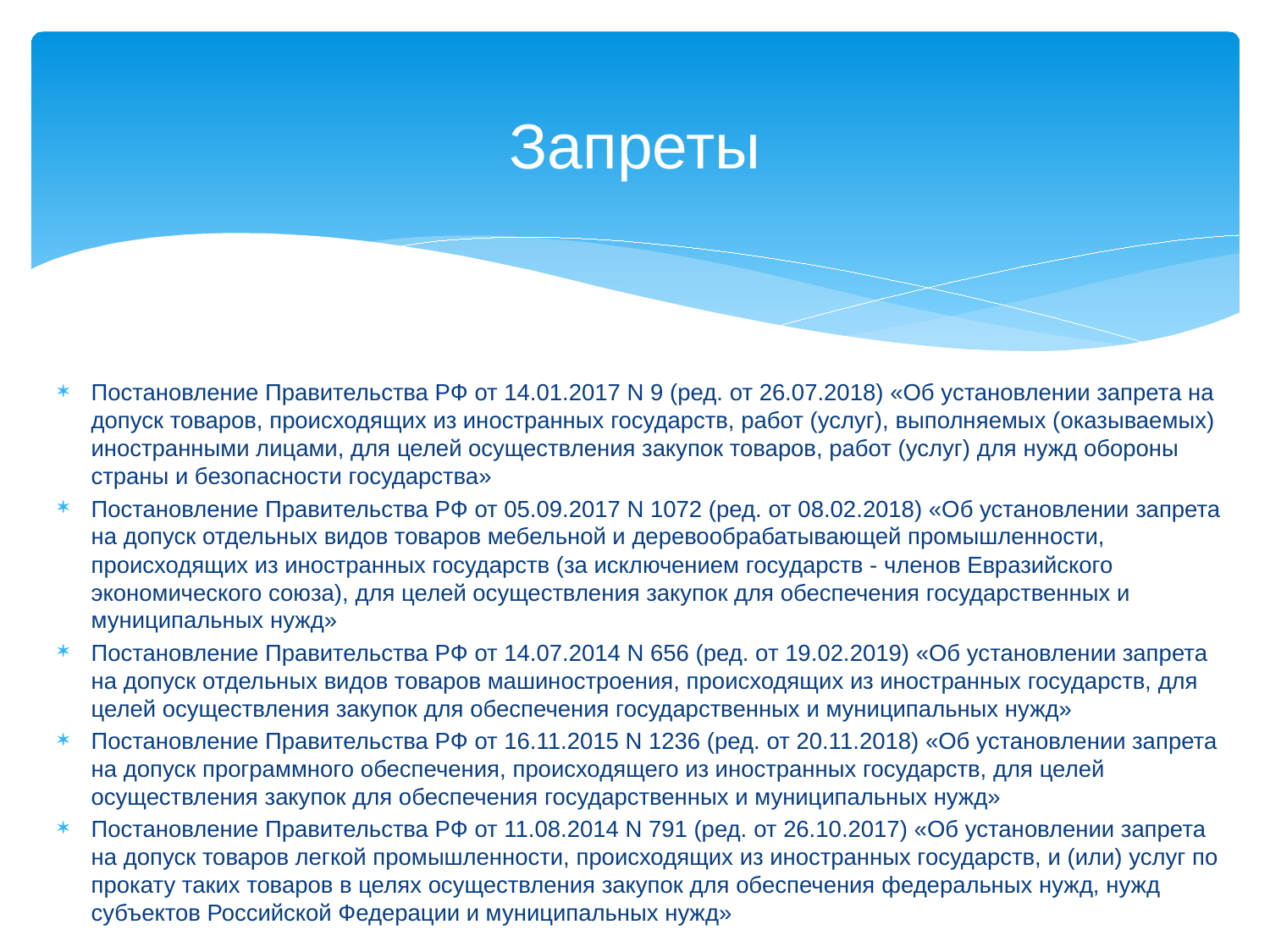

# Запреты
Постановление Правительства РФ от 14.01.2017 N 9 (ред. от 26.07.2018) «Об установлении запрета на допуск товаров, происходящих из иностранных государств, работ (услуг), выполняемых (оказываемых) иностранными лицами, для целей осуществления закупок товаров, работ (услуг) для нужд обороны страны и безопасности государства»
Постановление Правительства РФ от 05.09.2017 N 1072 (ред. от 08.02.2018) «Об установлении запрета на допуск отдельных видов товаров мебельной и деревообрабатывающей промышленности, происходящих из иностранных государств (за исключением государств - членов Евразийского экономического союза), для целей осуществления закупок для обеспечения государственных и муниципальных нужд»
Постановление Правительства РФ от 14.07.2014 N 656 (ред. от 19.02.2019) «Об установлении запрета на допуск отдельных видов товаров машиностроения, происходящих из иностранных государств, для целей осуществления закупок для обеспечения государственных и муниципальных нужд»
Постановление Правительства РФ от 16.11.2015 N 1236 (ред. от 20.11.2018) «Об установлении запрета на допуск программного обеспечения, происходящего из иностранных государств, для целей осуществления закупок для обеспечения государственных и муниципальных нужд»
Постановление Правительства РФ от 11.08.2014 N 791 (ред. от 26.10.2017) «Об установлении запрета на допуск товаров легкой промышленности, происходящих из иностранных государств, и (или) услуг по прокату таких товаров в целях осуществления закупок для обеспечения федеральных нужд, нужд субъектов Российской Федерации и муниципальных нужд»